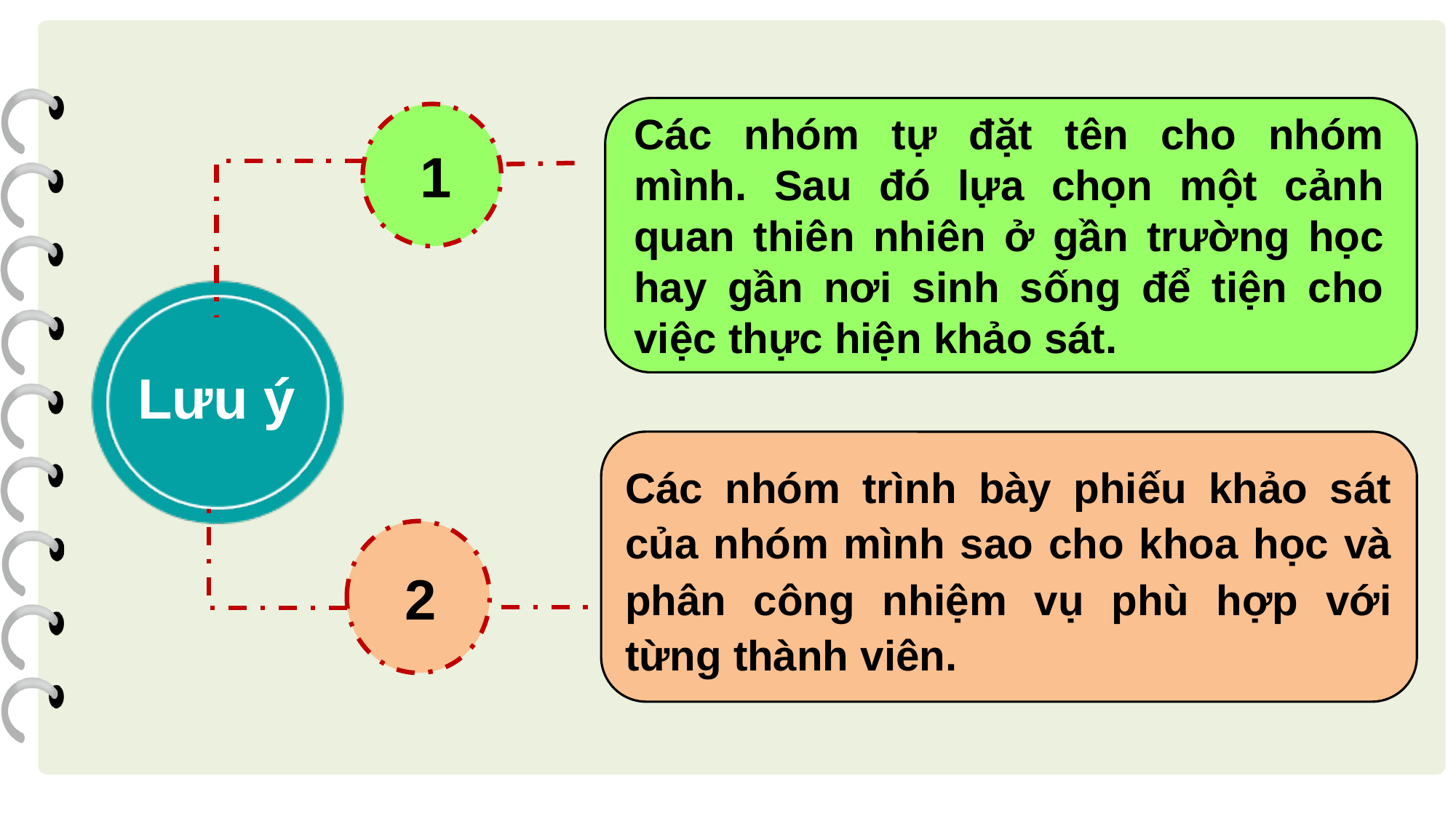

Các nhóm tự đặt tên cho nhóm mình. Sau đó lựa chọn một cảnh quan thiên nhiên ở gần trường học hay gần nơi sinh sống để tiện cho việc thực hiện khảo sát.

  1

Lưu ý

Các nhóm trình bày phiếu khảo sát của nhóm mình sao cho khoa học và phân công nhiệm vụ phù hợp với từng thành viên.
  2